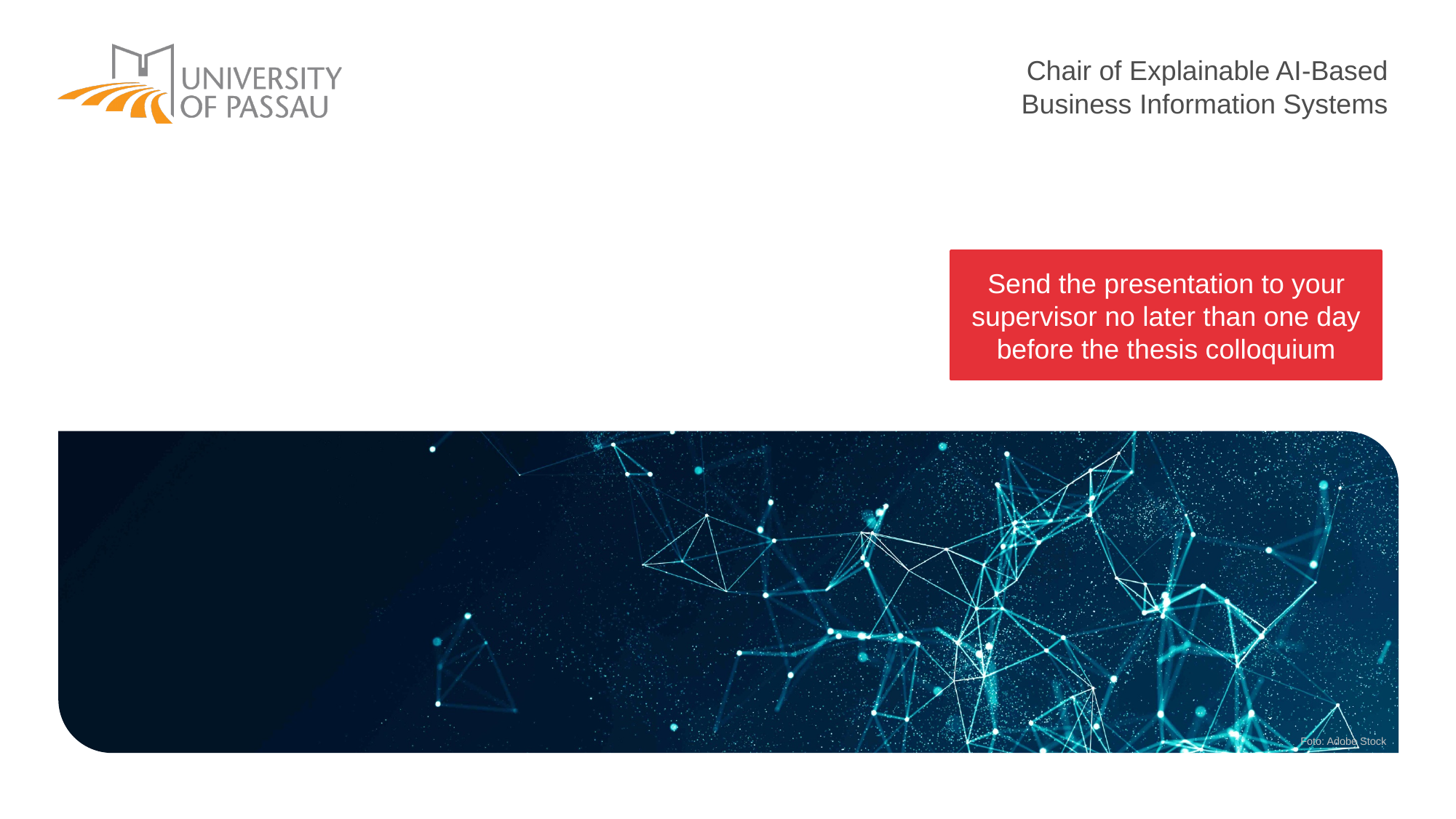

Send the presentation to your supervisor no later than one day before the thesis colloquium